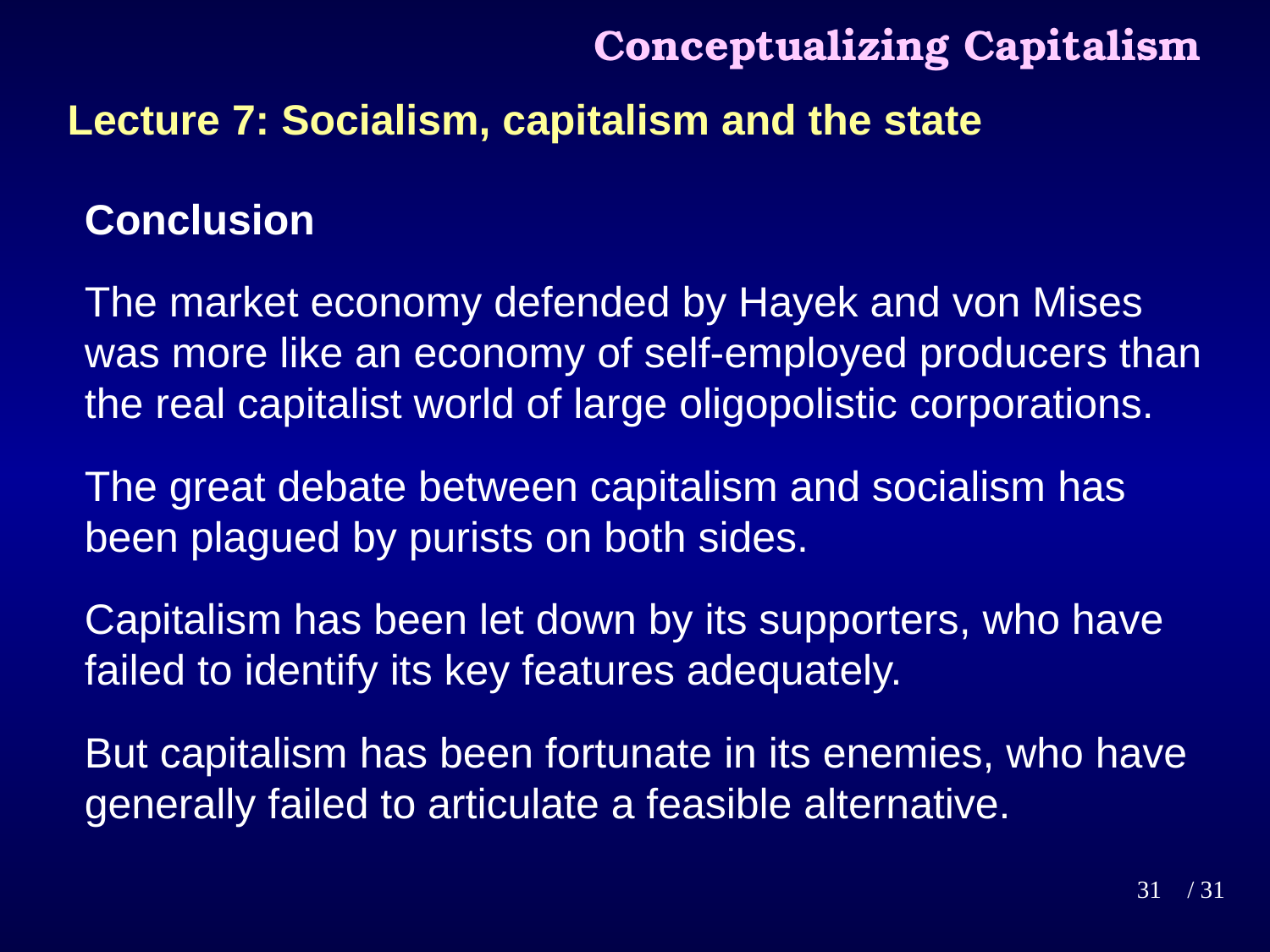

# Conceptualizing Capitalism
Lecture 7: Socialism, capitalism and the state
Conclusion
The market economy defended by Hayek and von Mises was more like an economy of self-employed producers than the real capitalist world of large oligopolistic corporations.
The great debate between capitalism and socialism has been plagued by purists on both sides.
Capitalism has been let down by its supporters, who have failed to identify its key features adequately.
But capitalism has been fortunate in its enemies, who have generally failed to articulate a feasible alternative.
31
/ 31